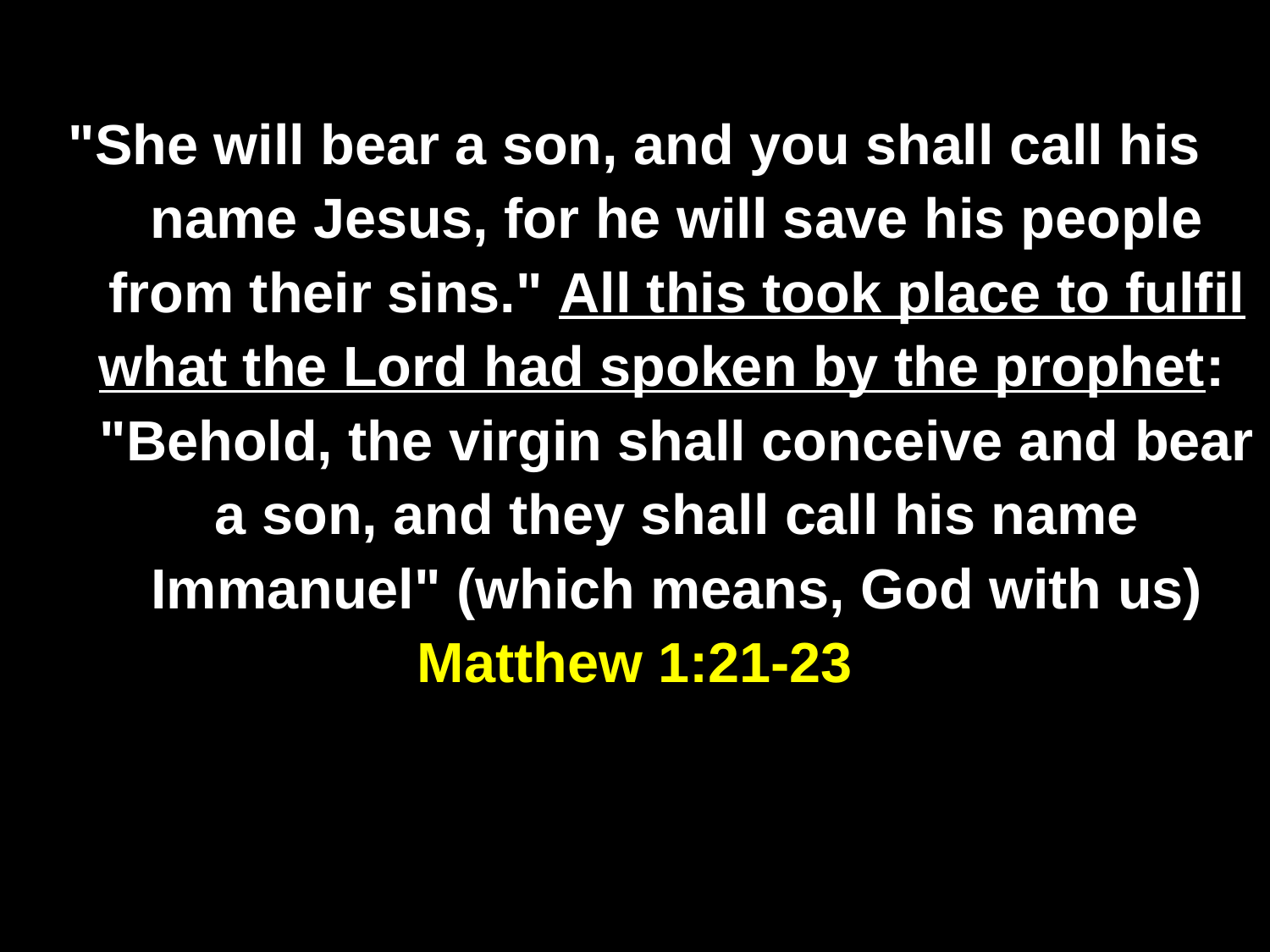

"She will bear a son, and you shall call his name Jesus, for he will save his people from their sins." All this took place to fulfil what the Lord had spoken by the prophet:   "Behold, the virgin shall conceive and bear a son, and they shall call his name Immanuel" (which means, God with us)
Matthew 1:21-23